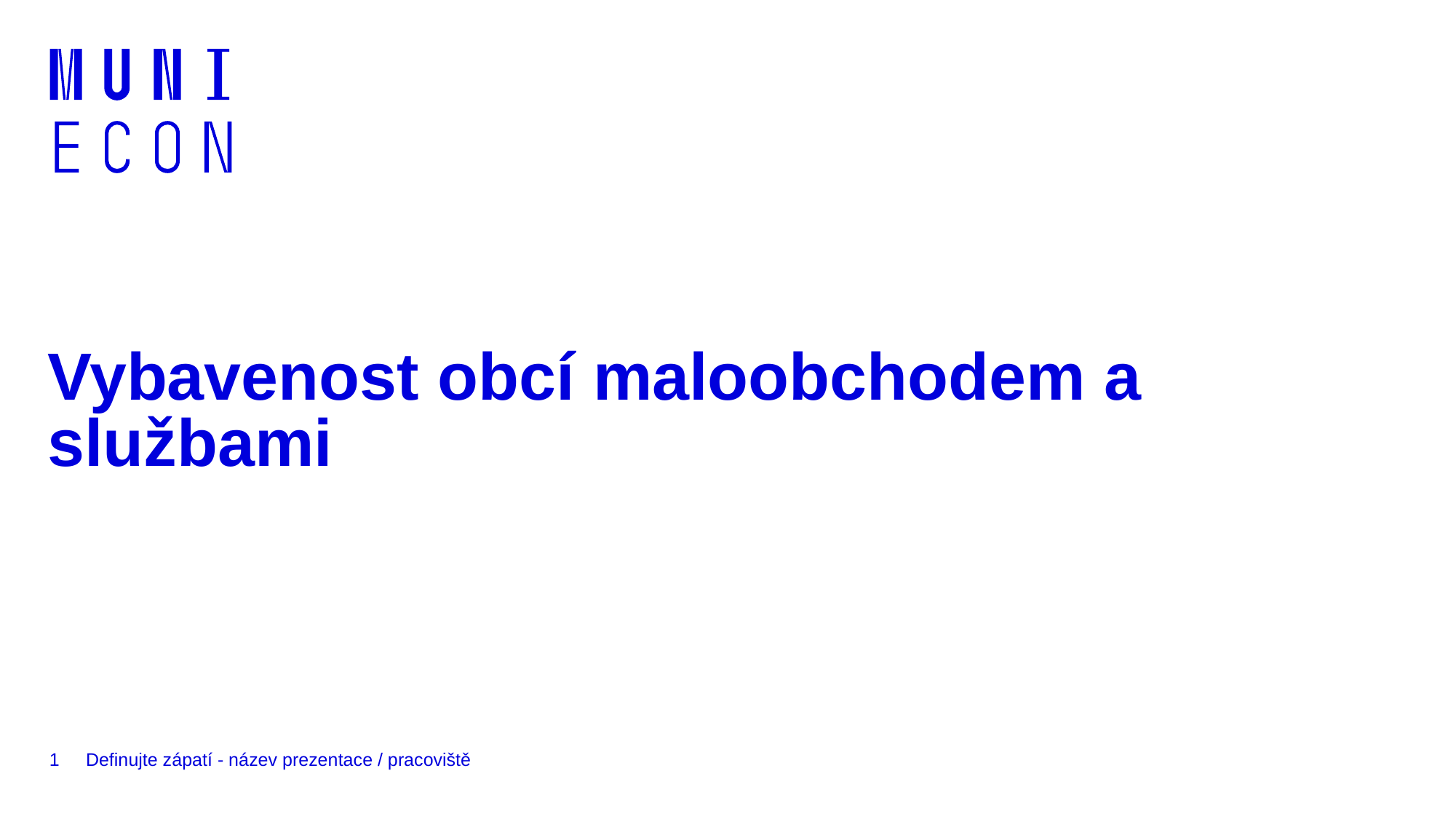

# Vybavenost obcí maloobchodem a službami
1
Definujte zápatí - název prezentace / pracoviště